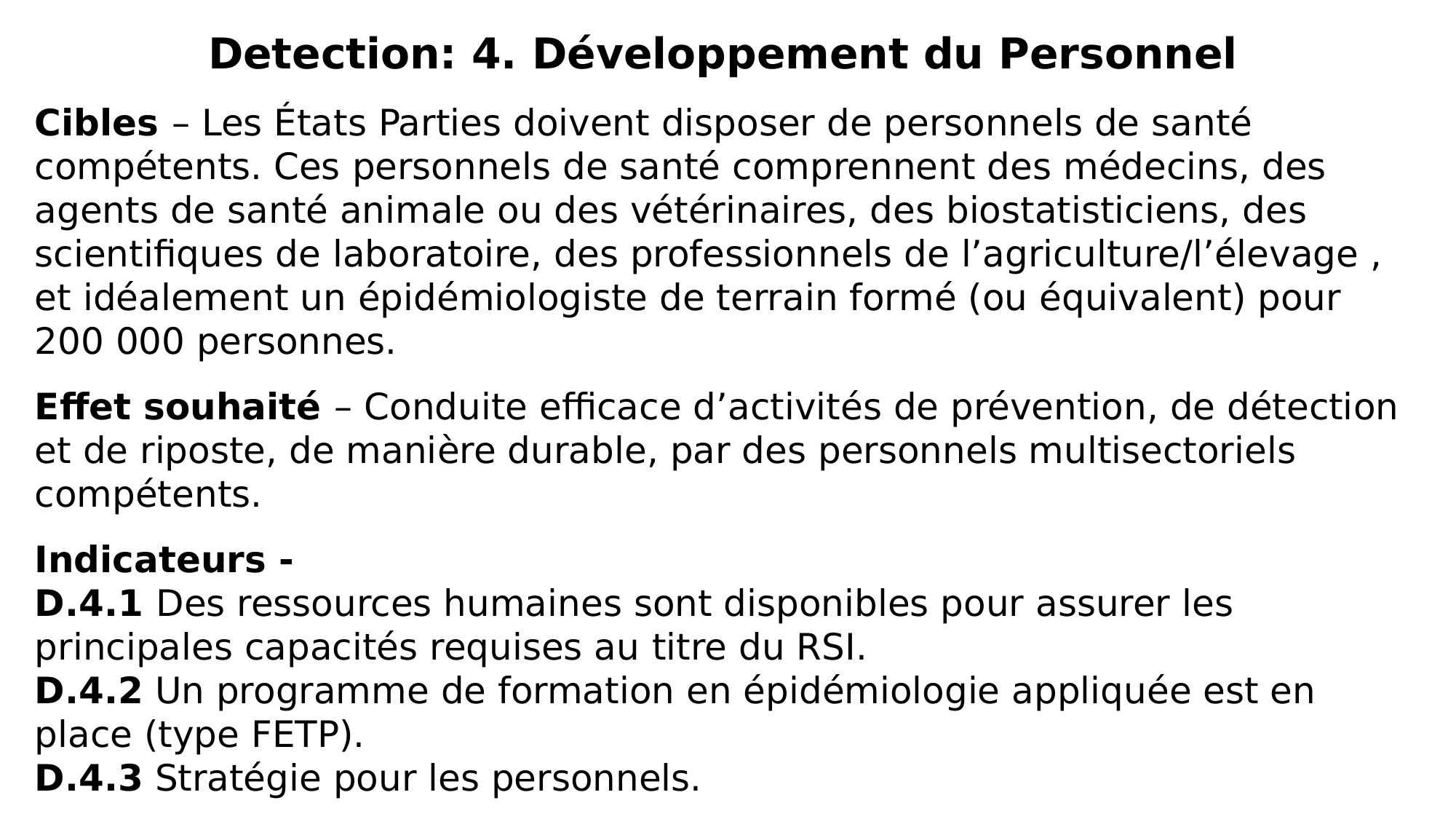

Detection: 4. Développement du Personnel

Cibles – Les États Parties doivent disposer de personnels de santé compétents. Ces personnels de santé comprennent des médecins, des agents de santé animale ou des vétérinaires, des biostatisticiens, des scientifiques de laboratoire, des professionnels de l’agriculture/l’élevage , et idéalement un épidémiologiste de terrain formé (ou équivalent) pour 200 000 personnes.

Effet souhaité – Conduite efficace d’activités de prévention, de détection et de riposte, de manière durable, par des personnels multisectoriels compétents.

Indicateurs -
D.4.1 Des ressources humaines sont disponibles pour assurer les principales capacités requises au titre du RSI.
D.4.2 Un programme de formation en épidémiologie appliquée est en place (type FETP).
D.4.3 Stratégie pour les personnels.